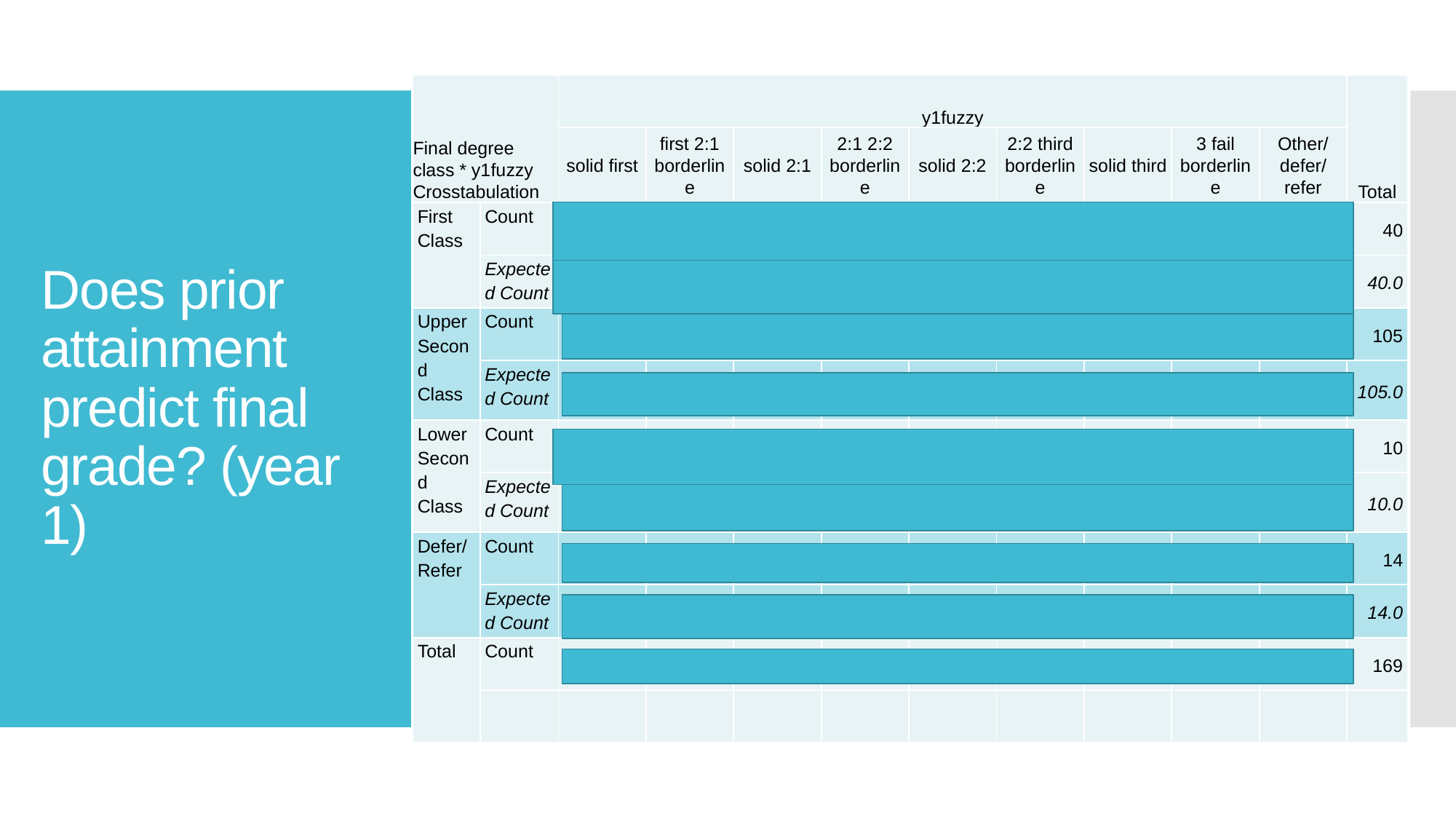

| Final degree class \* y1fuzzy Crosstabulation |  | y1fuzzy |  |  |  |  |  |  |  |  | Total |
| --- | --- | --- | --- | --- | --- | --- | --- | --- | --- | --- | --- |
|  |  | solid first | first 2:1 borderline | solid 2:1 | 2:1 2:2 borderline | solid 2:2 | 2:2 third borderline | solid third | 3 fail borderline | Other/defer/refer |  |
| First Class | Count | 3 | 7 | 10 | 8 | 9 | 1 | 2 | 0 | 0 | 40 |
|  | Expected Count | 1.2 | 1.7 | 5.9 | 5.9 | 9.0 | 7.3 | 8.3 | .5 | .2 | 40.0 |
| Upper Second Class | Count | 1 | 0 | 12 | 17 | 26 | 24 | 25 | 0 | 0 | 105 |
|  | Expected Count | 3.1 | 4.3 | 15.5 | 15.5 | 23.6 | 19.3 | 21.7 | 1.2 | .6 | 105.0 |
| Lower Second Class | Count | 0 | 0 | 2 | 0 | 1 | 4 | 2 | 1 | 0 | 10 |
|  | Expected Count | .3 | .4 | 1.5 | 1.5 | 2.2 | 1.8 | 2.1 | .1 | .1 | 10.0 |
| Defer/ Refer | Count | 1 | 0 | 1 | 0 | 2 | 2 | 6 | 1 | 1 | 14 |
|  | Expected Count | .4 | .6 | 2.1 | 2.1 | 3.1 | 2.6 | 2.9 | .2 | .1 | 14.0 |
| Total | Count | 5 | 7 | 25 | 25 | 38 | 31 | 35 | 2 | 1 | 169 |
|  |  |  |  |  |  |  |  |  |  |  |  |
# Does prior attainment predict final grade? (year 1)